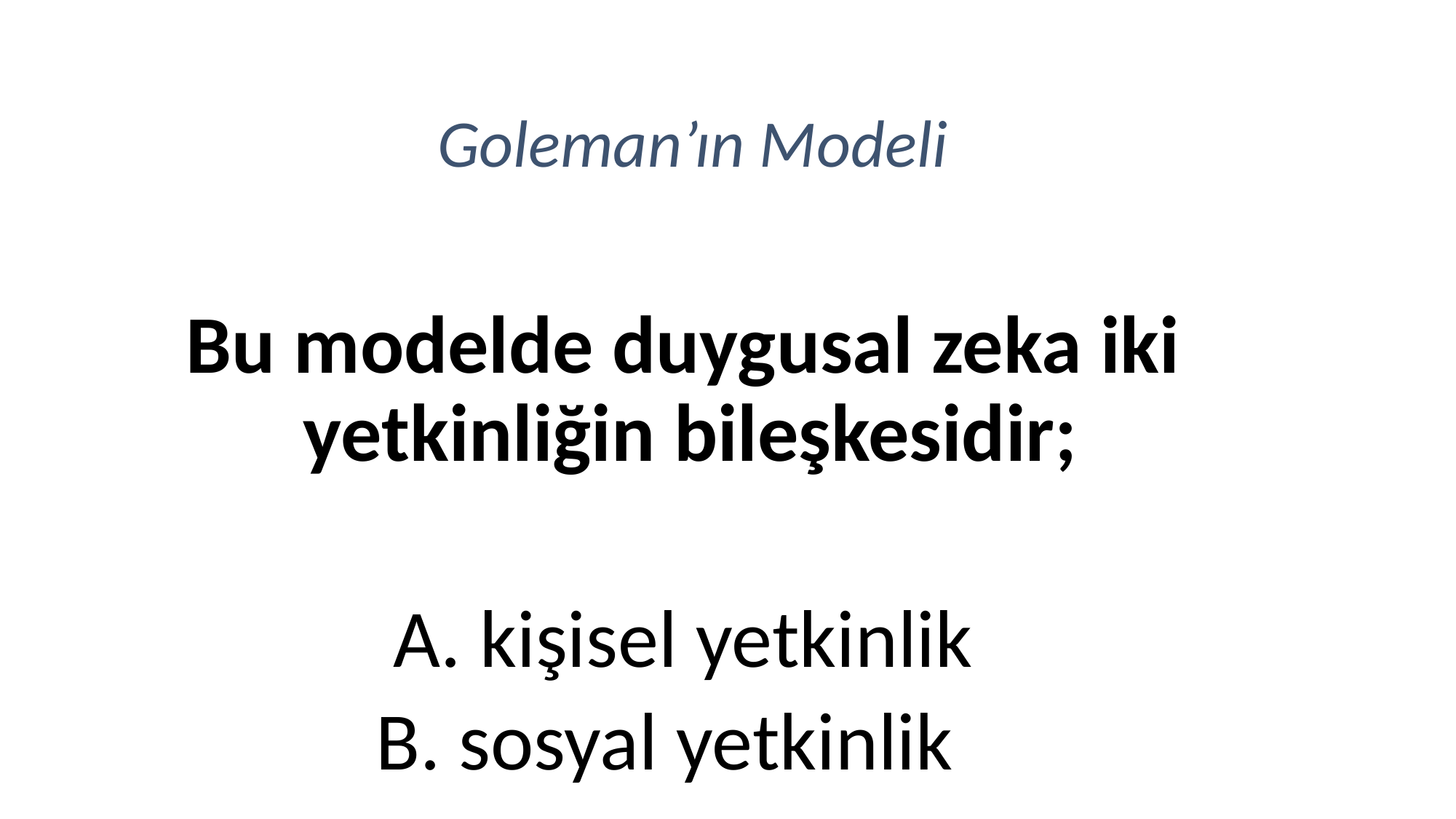

# Goleman’ın Modeli
Bu modelde duygusal zeka iki yetkinliğin bileşkesidir;

A. kişisel yetkinlik
B. sosyal yetkinlik